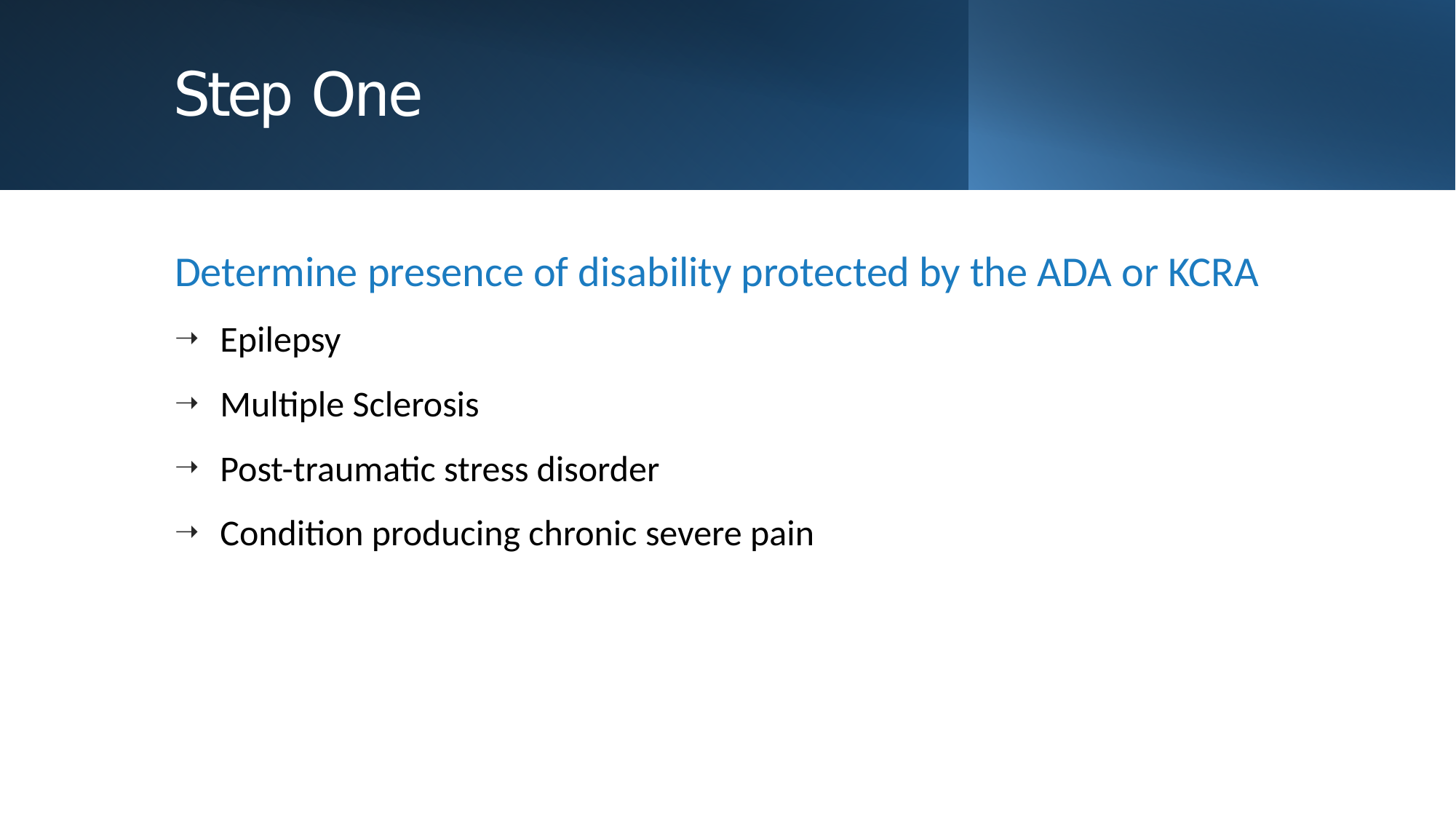

# Step One
Determine presence of disability protected by the ADA or KCRA
Epilepsy
Multiple Sclerosis
Post-traumatic stress disorder
Condition producing chronic severe pain

33